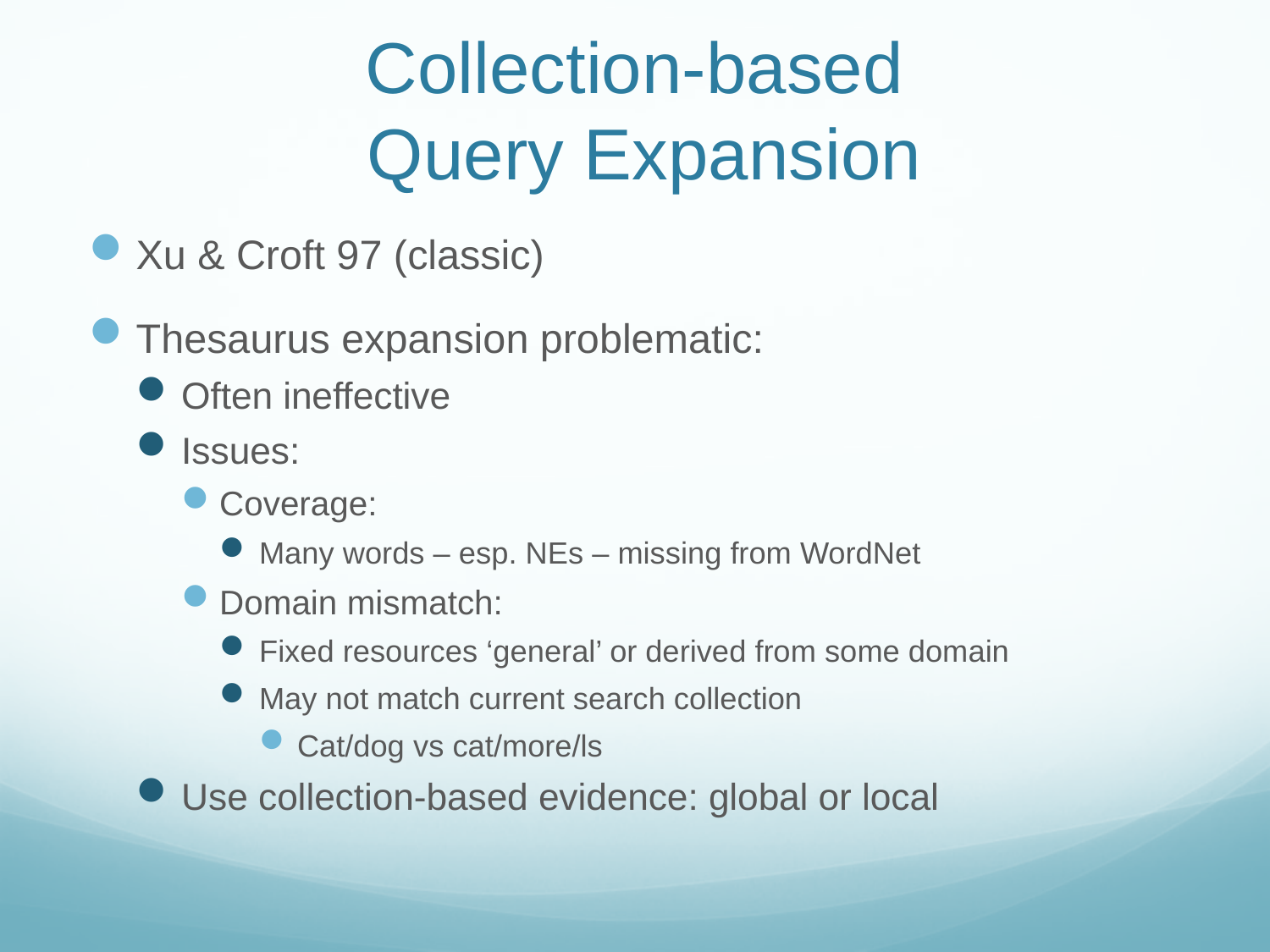

# Collection-based Query Expansion
Xu & Croft 97 (classic)
Thesaurus expansion problematic:
Often ineffective
Issues:
Coverage:
Many words – esp. NEs – missing from WordNet
Domain mismatch:
Fixed resources ‘general’ or derived from some domain
May not match current search collection
Cat/dog vs cat/more/ls
Use collection-based evidence: global or local